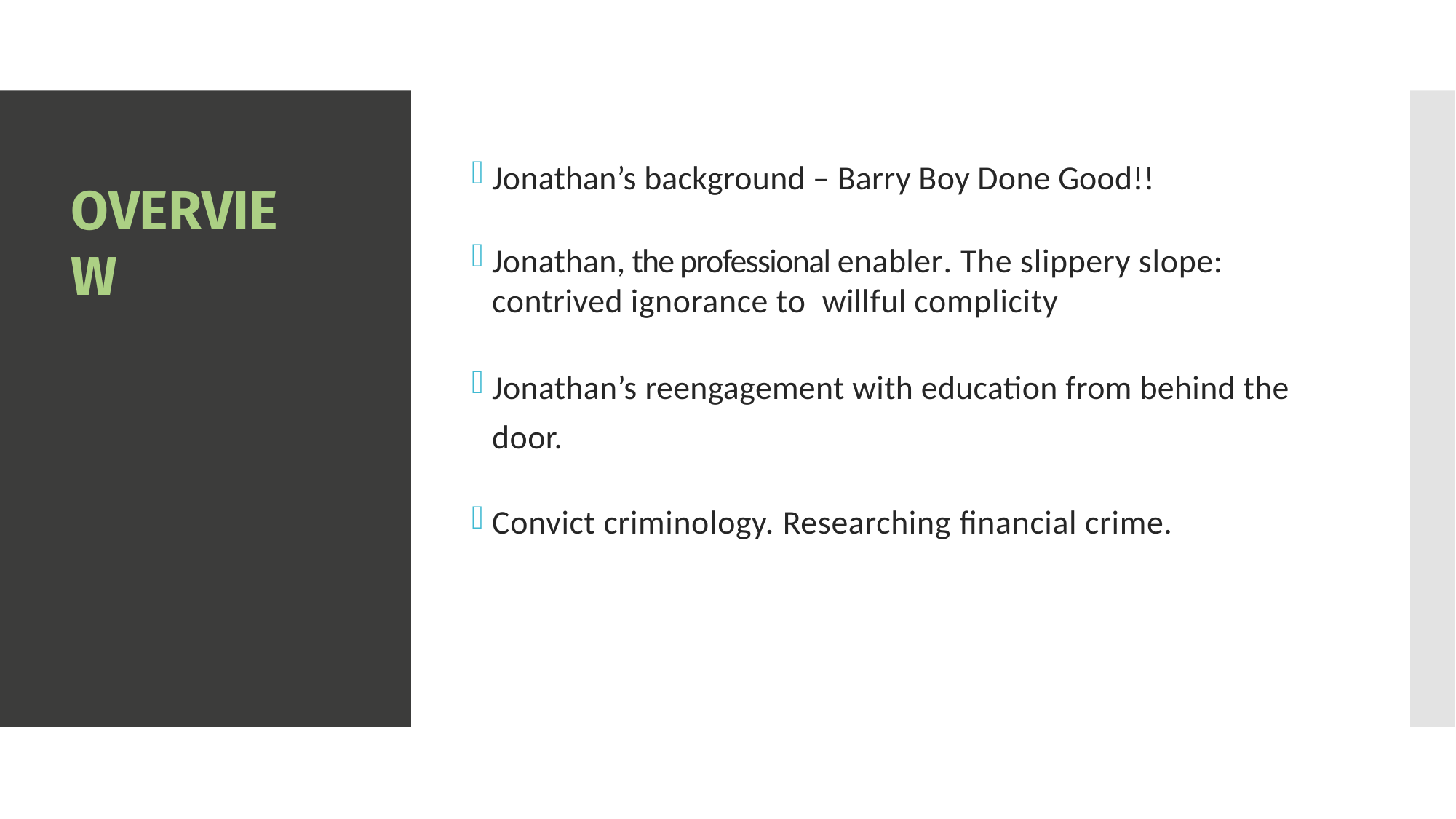

Jonathan’s background – Barry Boy Done Good!!

Jonathan, the professional enabler. The slippery slope: contrived ignorance to  willful complicity
Jonathan’s reengagement with education from behind the door.

Convict criminology. Researching financial crime.

OVERVIEW